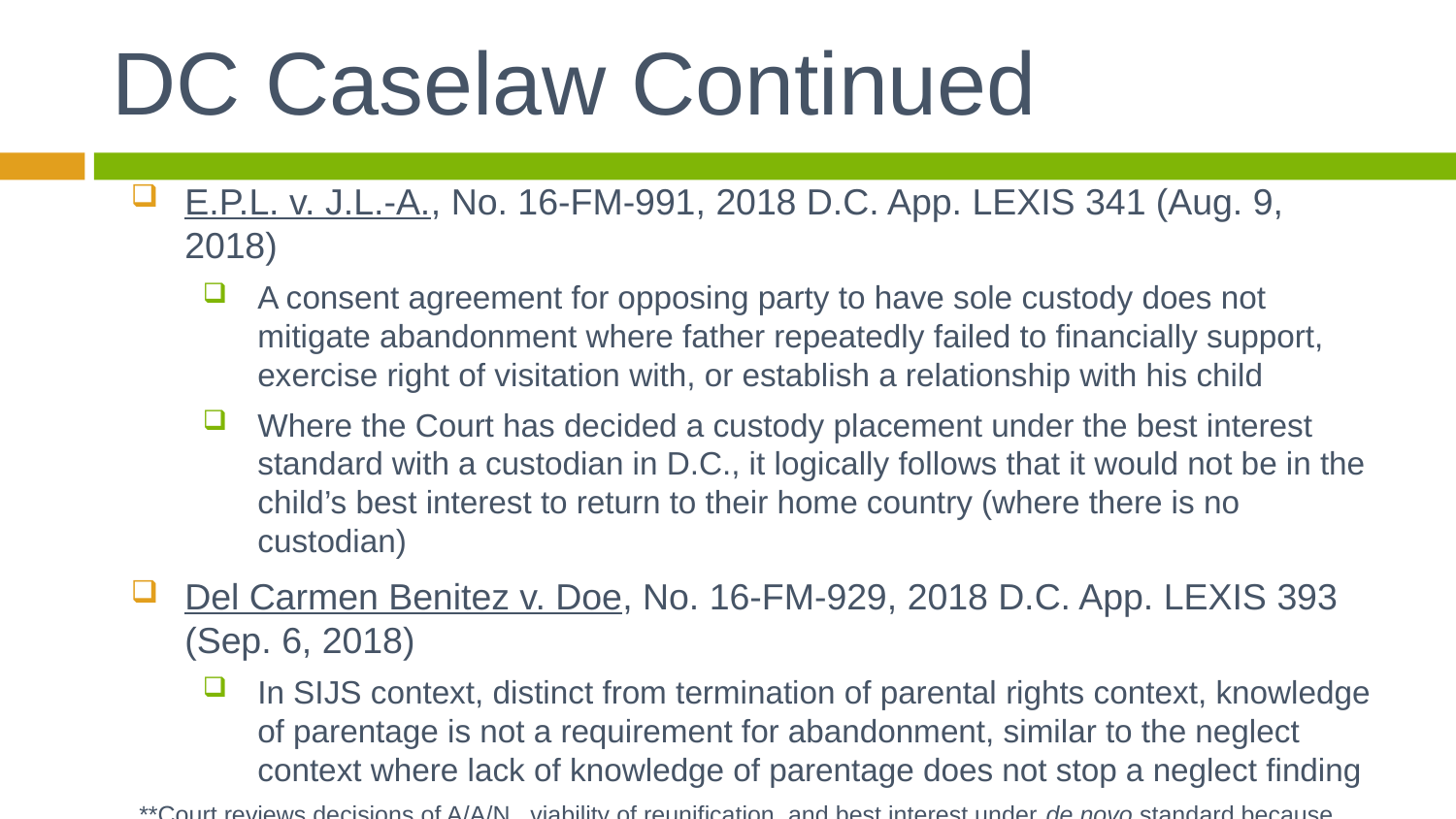

# DC Caselaw Continued
E.P.L. v. J.L.-A., No. 16-FM-991, 2018 D.C. App. LEXIS 341 (Aug. 9, 2018)
A consent agreement for opposing party to have sole custody does not mitigate abandonment where father repeatedly failed to financially support, exercise right of visitation with, or establish a relationship with his child
Where the Court has decided a custody placement under the best interest standard with a custodian in D.C., it logically follows that it would not be in the child’s best interest to return to their home country (where there is no custodian)
Del Carmen Benitez v. Doe, No. 16-FM-929, 2018 D.C. App. LEXIS 393 (Sep. 6, 2018)
In SIJS context, distinct from termination of parental rights context, knowledge of parentage is not a requirement for abandonment, similar to the neglect context where lack of knowledge of parentage does not stop a neglect finding
**Court reviews decisions of A/A/N , viability of reunification, and best interest under de novo standard because they are legal determinations under D.C. law